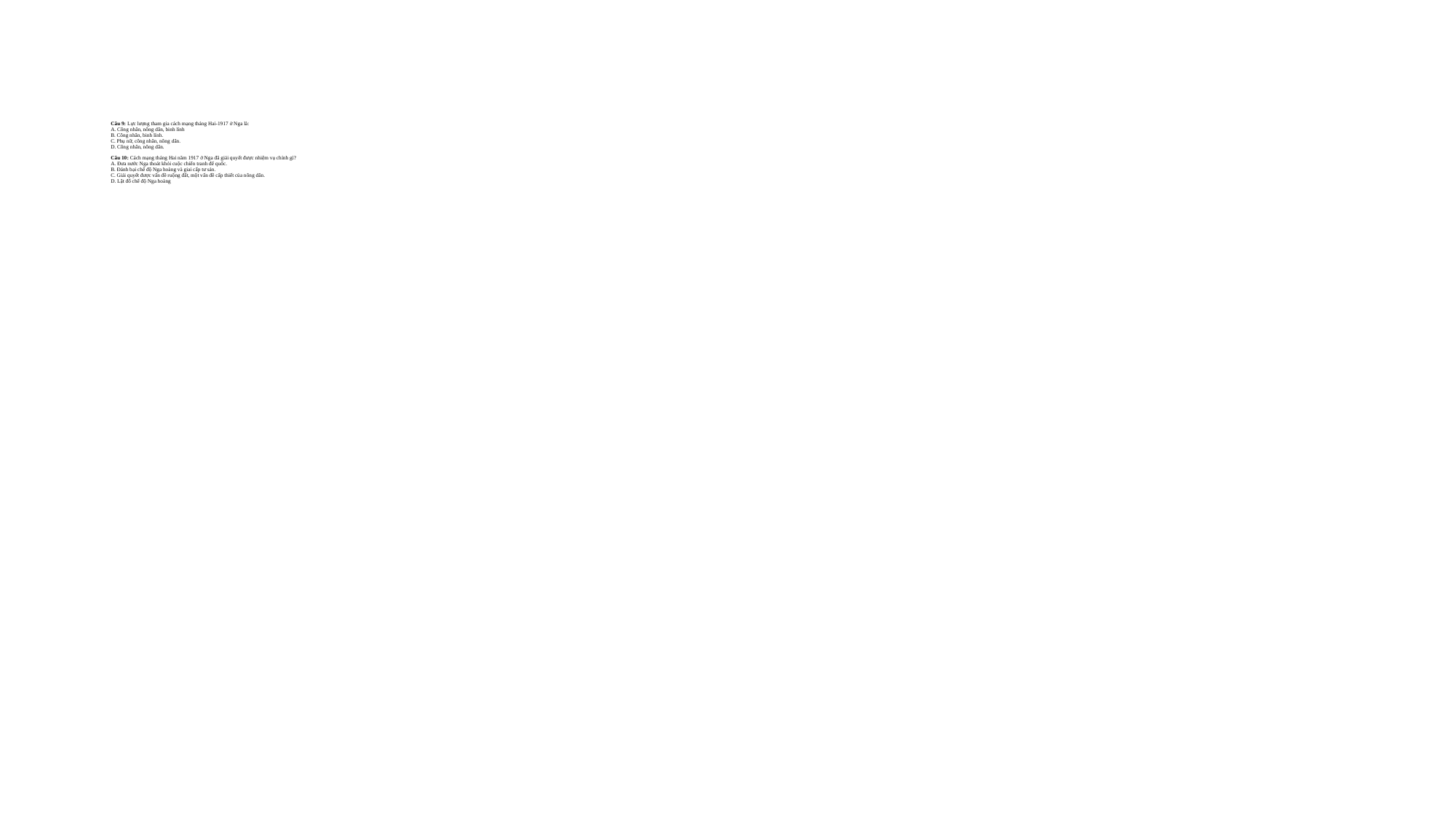

# Câu 9: Lực lượng tham gia cách mạng tháng Hai-1917 ở Nga là: A. Công nhân, nông dân, binh lính B. Công nhân, binh lính. C. Phụ nữ, công nhân, nông dân. D. Công nhân, nông dân. Câu 10: Cách mạng tháng Hai năm 1917 ở Nga đã giải quyết được nhiệm vụ chính gì? A. Đưa nước Nga thoát khỏi cuộc chiến tranh đế quốc. B. Đánh bại chế độ Nga hoàng và giai cấp tư sản. C. Giải quyết được vấn đề ruộng đất, một vấn đề cấp thiết của nông dân. D. Lật đổ chế độ Nga hoàng